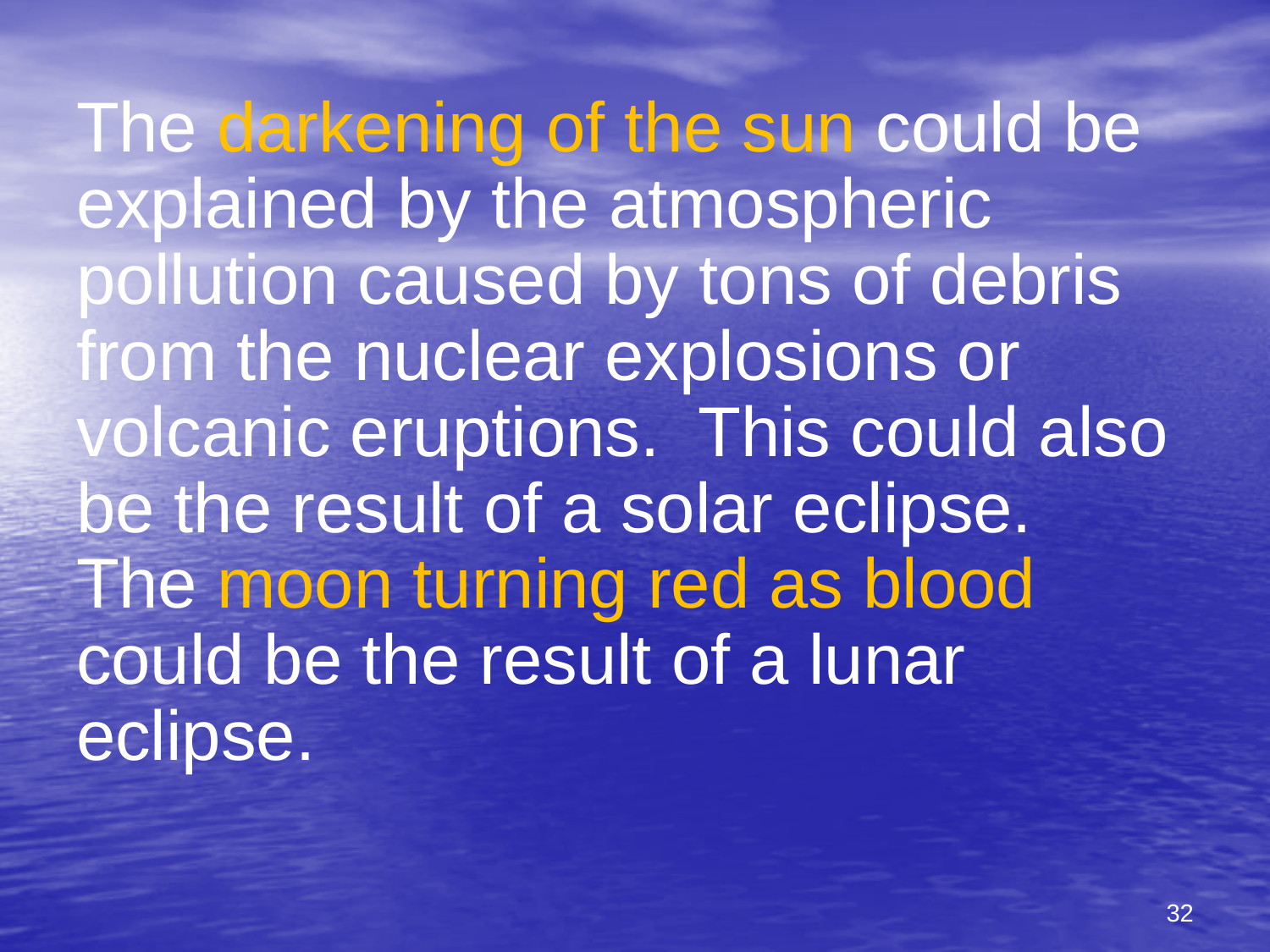

The darkening of the sun could be
explained by the atmospheric
pollution caused by tons of debris
from the nuclear explosions or
volcanic eruptions.  This could also
be the result of a solar eclipse.
The moon turning red as blood
could be the result of a lunar
eclipse.
32